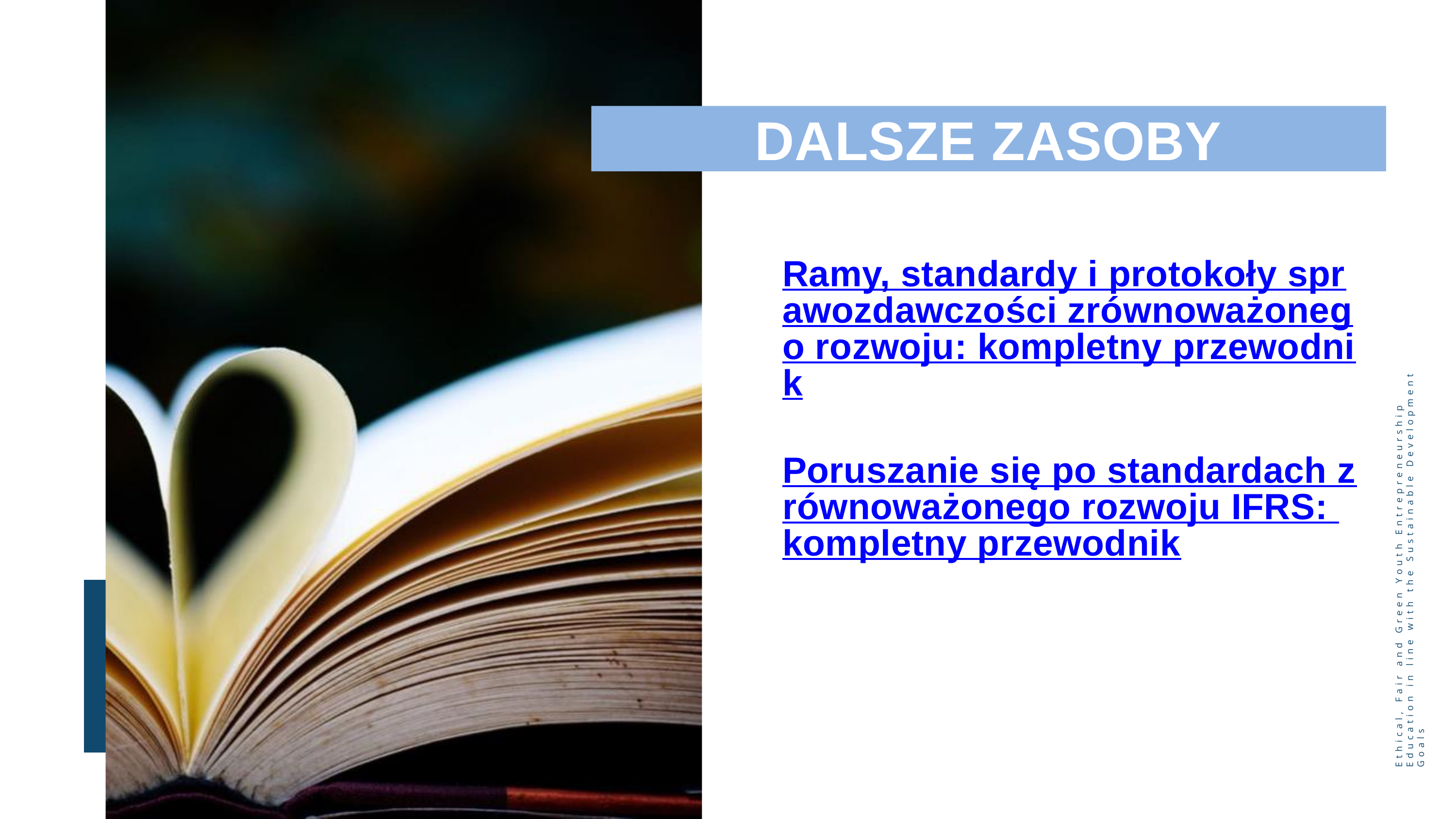

DALSZE ZASOBY
Ramy, standardy i protokoły sprawozdawczości zrównoważonego rozwoju: kompletny przewodnik

Poruszanie się po standardach zrównoważonego rozwoju IFRS: kompletny przewodnik
Ethical, Fair and Green Youth Entrepreneurship Education in line with the Sustainable Development Goals